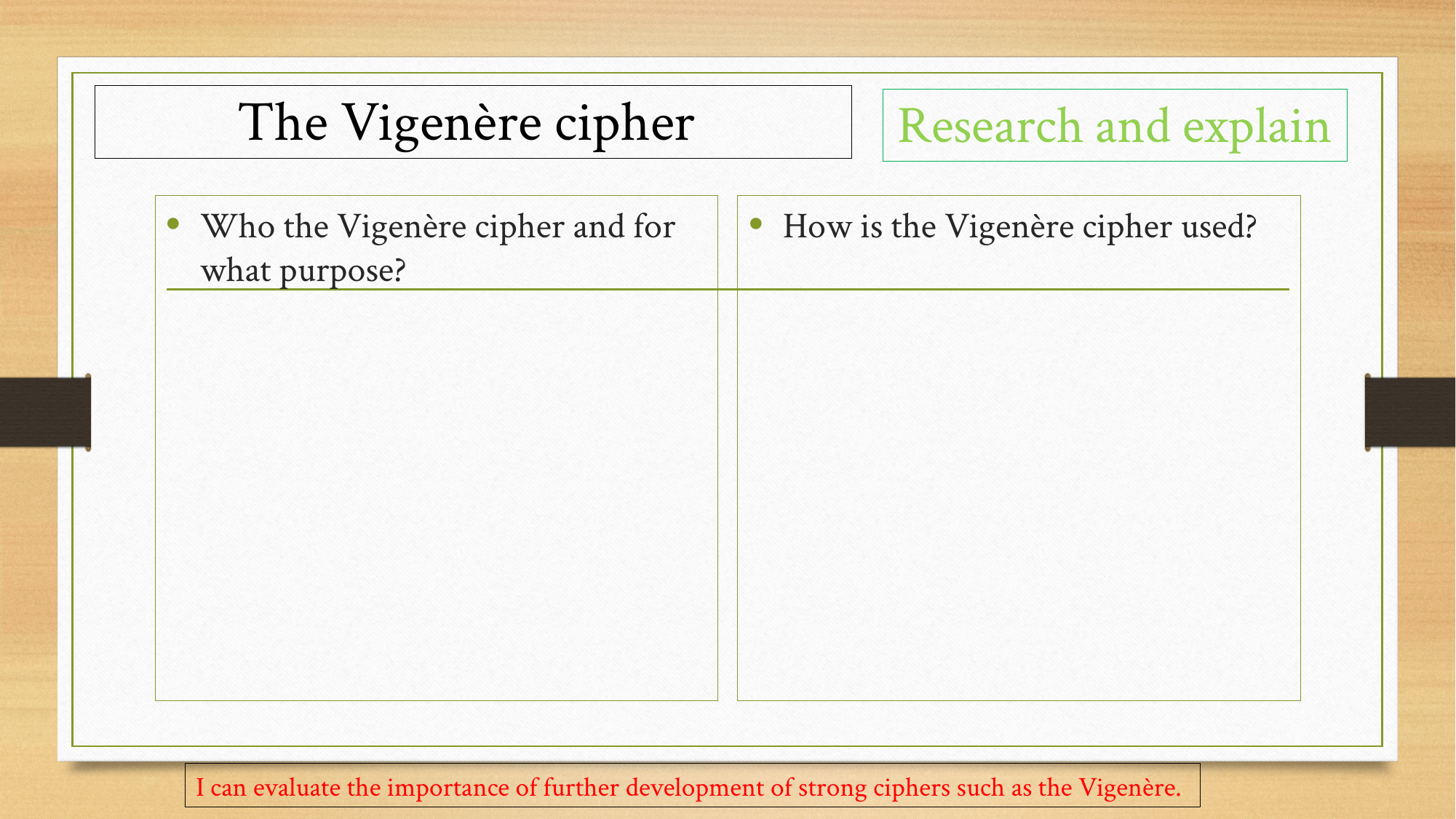

The Vigenère cipher
Research and explain
Who the Vigenère cipher and for what purpose?
How is the Vigenère cipher used?
I can evaluate the importance of further development of strong ciphers such as the Vigenère.